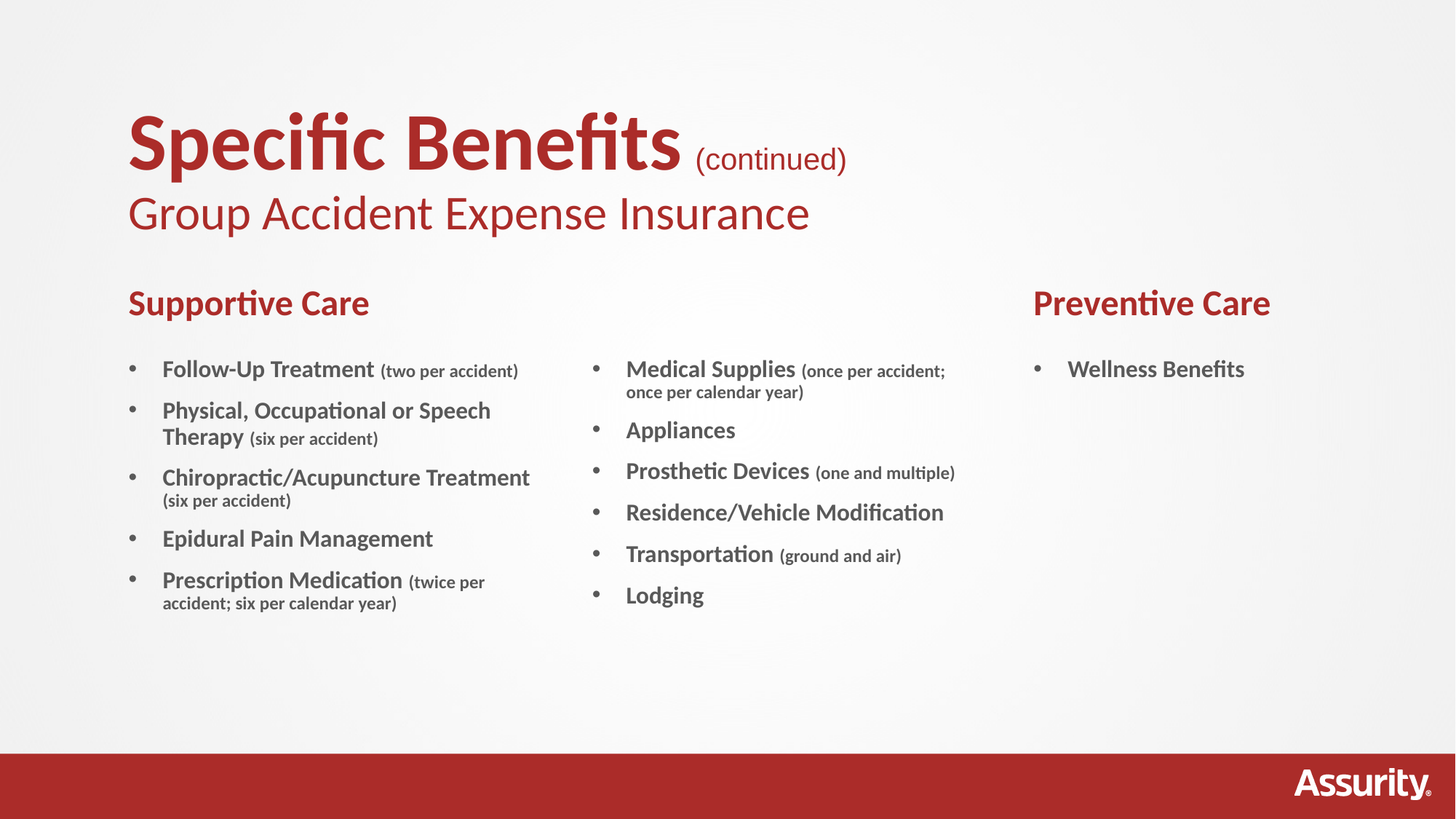

# Specific Benefits (continued) Group Accident Expense Insurance
Supportive Care
Preventive Care
Follow-Up Treatment (two per accident)
Physical, Occupational or Speech Therapy (six per accident)
Chiropractic/Acupuncture Treatment (six per accident)
Epidural Pain Management
Prescription Medication (twice per accident; six per calendar year)
Medical Supplies (once per accident;
once per calendar year)
Appliances
Prosthetic Devices (one and multiple)
Residence/Vehicle Modification
Transportation (ground and air)
Lodging

Wellness Benefits